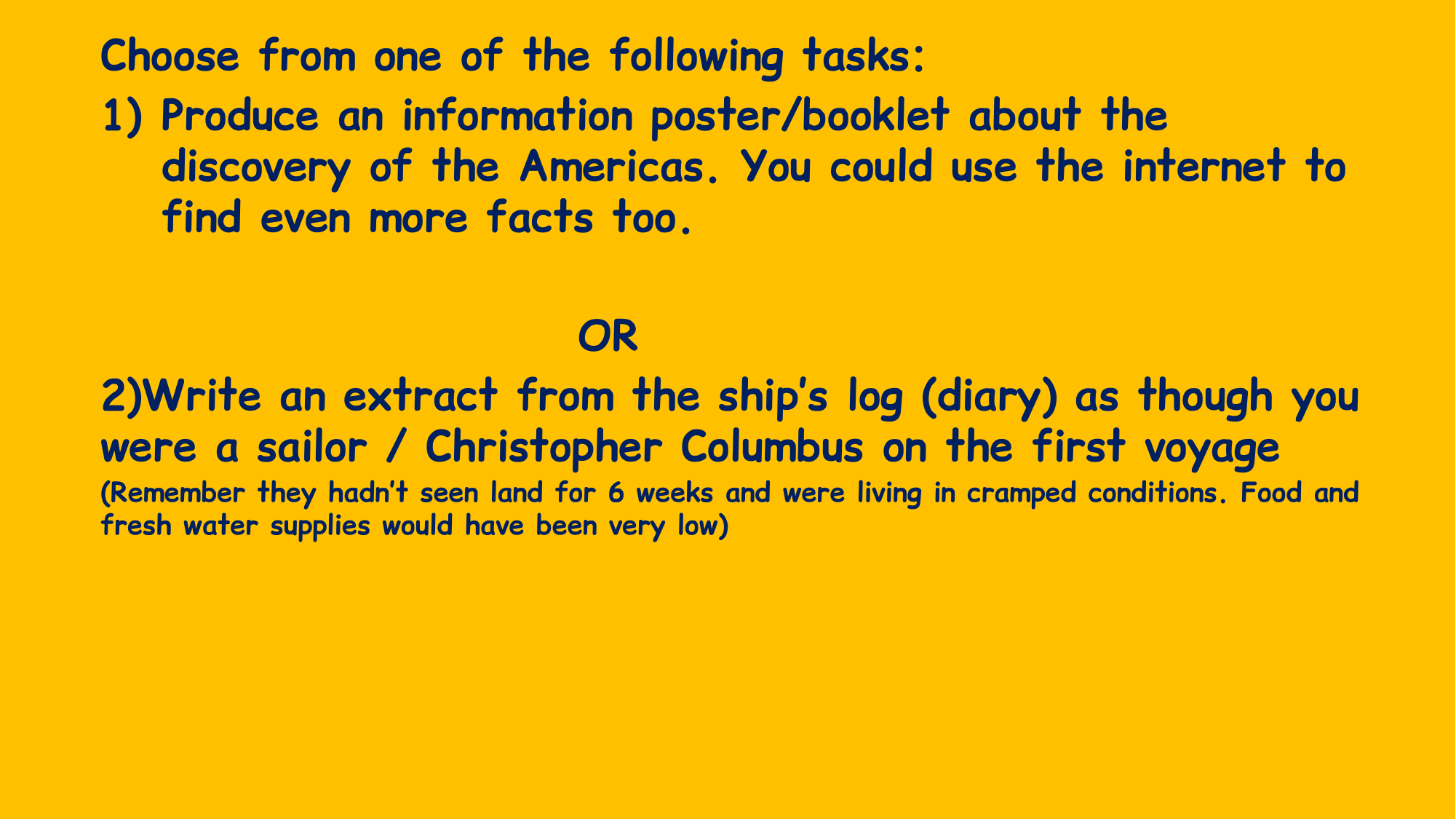

Choose from one of the following tasks:
Produce an information poster/booklet about the discovery of the Americas. You could use the internet to find even more facts too.

                          OR
2)Write an extract from the ship’s log (diary) as though you were a sailor / Christopher Columbus on the first voyage
(Remember they hadn’t seen land for 6 weeks and were living in cramped conditions. Food and fresh water supplies would have been very low)